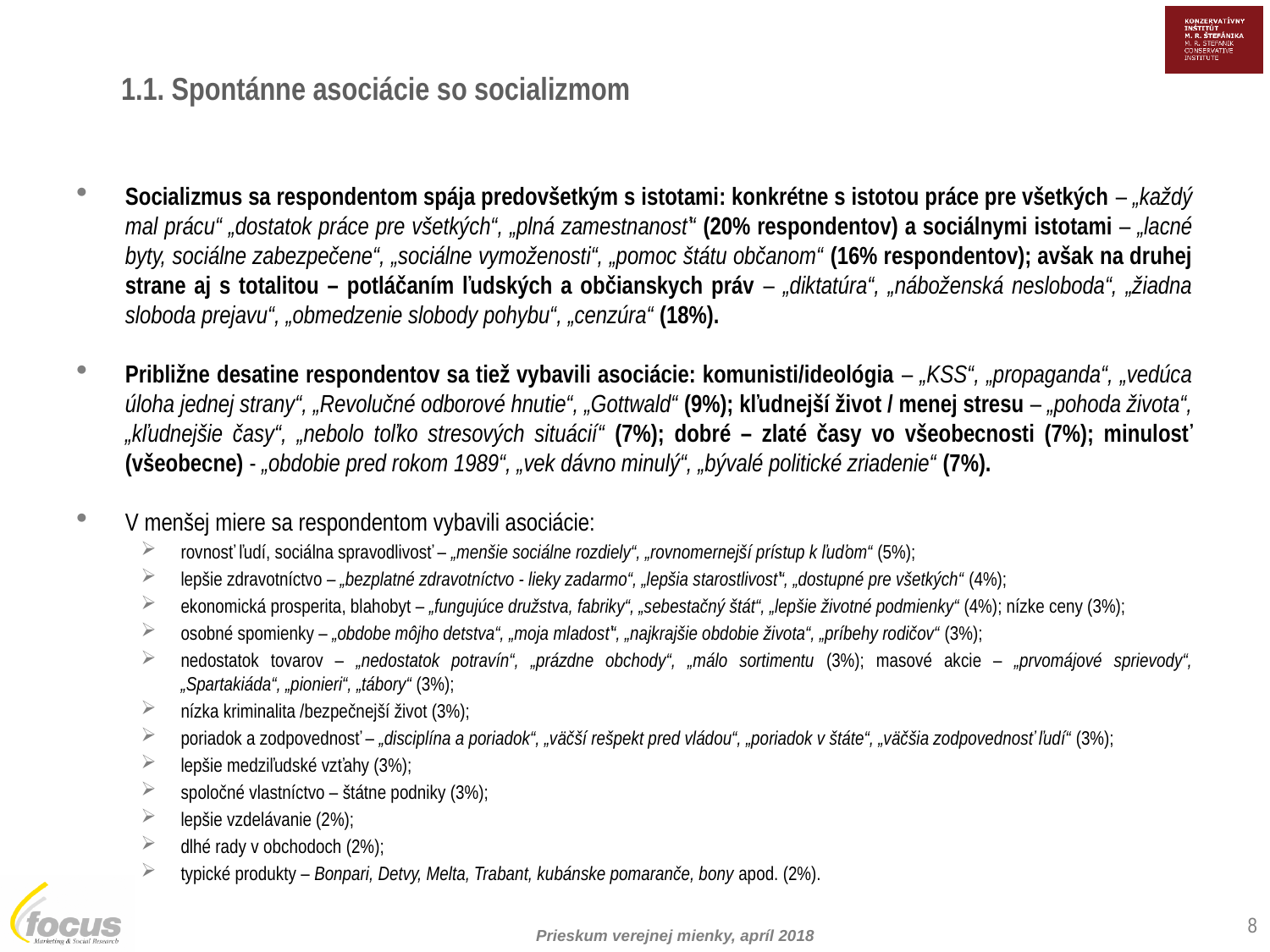

1.1. Spontánne asociácie so socializmom
Socializmus sa respondentom spája predovšetkým s istotami: konkrétne s istotou práce pre všetkých – „každý mal prácu“ „dostatok práce pre všetkých“, „plná zamestnanosť“ (20% respondentov) a sociálnymi istotami – „lacné byty, sociálne zabezpečene“, „sociálne vymoženosti“, „pomoc štátu občanom“ (16% respondentov); avšak na druhej strane aj s totalitou – potláčaním ľudských a občianskych práv – „diktatúra“, „náboženská nesloboda“, „žiadna sloboda prejavu“, „obmedzenie slobody pohybu“, „cenzúra“ (18%).

Približne desatine respondentov sa tiež vybavili asociácie: komunisti/ideológia – „KSS“, „propaganda“, „vedúca úloha jednej strany“, „Revolučné odborové hnutie“, „Gottwald“ (9%); kľudnejší život / menej stresu – „pohoda života“, „kľudnejšie časy“, „nebolo toľko stresových situácií“ (7%); dobré – zlaté časy vo všeobecnosti (7%); minulosť (všeobecne) - „obdobie pred rokom 1989“, „vek dávno minulý“, „bývalé politické zriadenie“ (7%).

V menšej miere sa respondentom vybavili asociácie:
rovnosť ľudí, sociálna spravodlivosť – „menšie sociálne rozdiely“, „rovnomernejší prístup k ľuďom“ (5%);
lepšie zdravotníctvo – „bezplatné zdravotníctvo - lieky zadarmo“, „lepšia starostlivosť“, „dostupné pre všetkých“ (4%);
ekonomická prosperita, blahobyt – „fungujúce družstva, fabriky“, „sebestačný štát“, „lepšie životné podmienky“ (4%); nízke ceny (3%);
osobné spomienky – „obdobe môjho detstva“, „moja mladosť“, „najkrajšie obdobie života“, „príbehy rodičov“ (3%);
nedostatok tovarov – „nedostatok potravín“, „prázdne obchody“, „málo sortimentu (3%); masové akcie – „prvomájové sprievody“, „Spartakiáda“, „pionieri“, „tábory“ (3%);
nízka kriminalita /bezpečnejší život (3%);
poriadok a zodpovednosť – „disciplína a poriadok“, „väčší rešpekt pred vládou“, „poriadok v štáte“, „väčšia zodpovednosť ľudí“ (3%);
lepšie medziľudské vzťahy (3%);
spoločné vlastníctvo – štátne podniky (3%);
lepšie vzdelávanie (2%);
dlhé rady v obchodoch (2%);
typické produkty – Bonpari, Detvy, Melta, Trabant, kubánske pomaranče, bony apod. (2%).
8